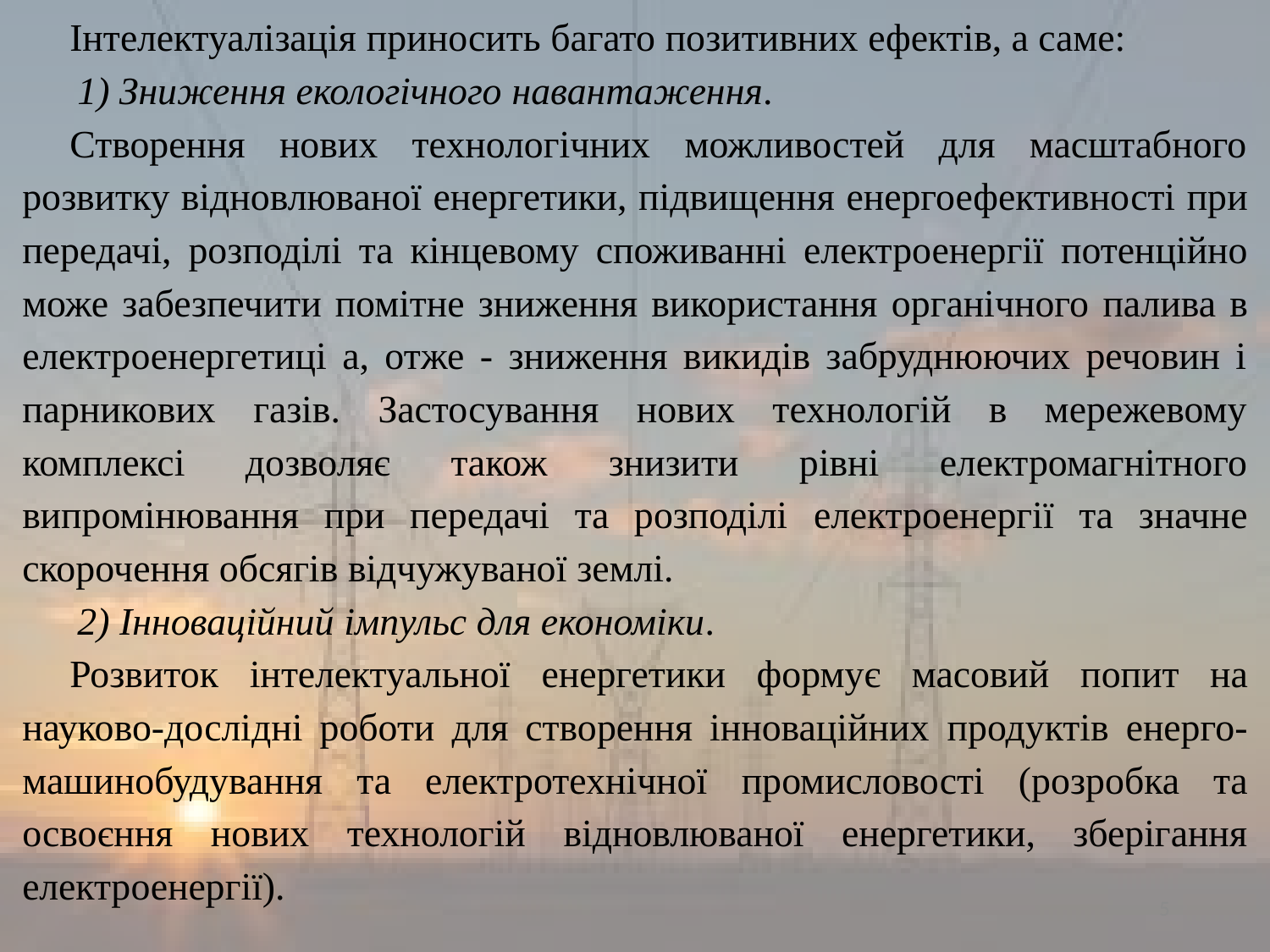

Інтелектуалізація приносить багато позитивних ефектів, а саме:
1) Зниження екологічного навантаження.
Створення нових технологічних можливостей для масштабного розвитку відновлюваної енергетики, підвищення енергоефективності при передачі, розподілі та кінцевому споживанні електроенергії потенційно може забезпечити помітне зниження використання органічного палива в електроенергетиці а, отже - зниження викидів забруднюючих речовин і парникових газів. Застосування нових технологій в мережевому комплексі дозволяє також знизити рівні електромагнітного випромінювання при передачі та розподілі електроенергії та значне скорочення обсягів відчужуваної землі.
2) Інноваційний імпульс для економіки.
Розвиток інтелектуальної енергетики формує масовий попит на науково-дослідні роботи для створення інноваційних продуктів енерго-машинобудування та електротехнічної промисловості (розробка та освоєння нових технологій відновлюваної енергетики, зберігання електроенергії).
5